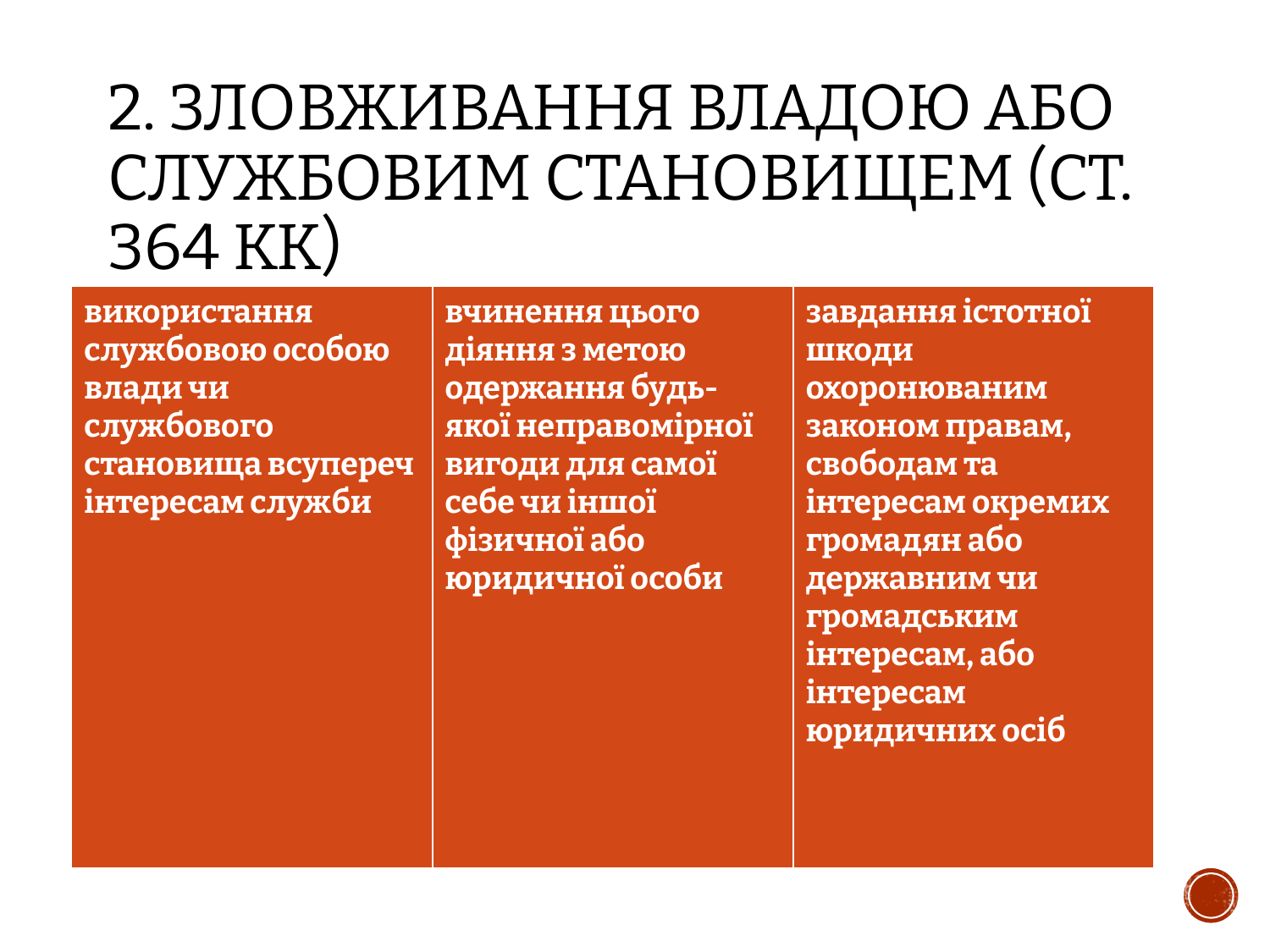

# 2. Зловживання владою або службовим становищем (ст. 364 КК)
| використання службовою особою влади чи службового становища всупереч інтересам служби | вчинення цього діяння з метою одержання будь-якої неправомірної вигоди для самої себе чи іншої фізичної або юридичної особи | завдання істотної шкоди охоронюваним законом правам, свободам та інтересам окремих громадян або державним чи громадським інтересам, або інтересам юридичних осіб |
| --- | --- | --- |